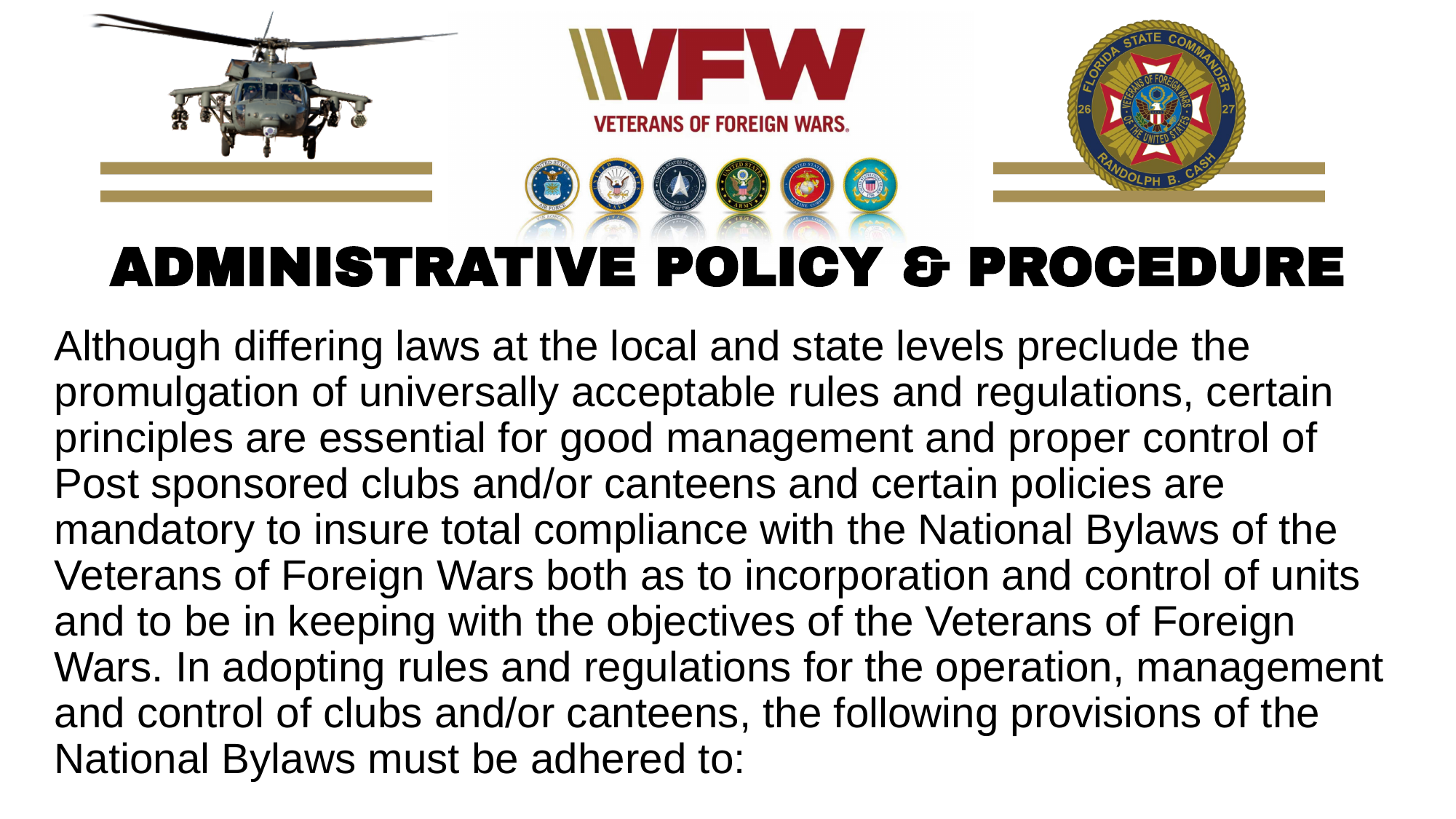

# ADMINISTRATIVE POLICY & PROCEDURE
Although differing laws at the local and state levels preclude the promulgation of universally acceptable rules and regulations, certain principles are essential for good management and proper control of Post sponsored clubs and/or canteens and certain policies are mandatory to insure total compliance with the National Bylaws of the Veterans of Foreign Wars both as to incorporation and control of units and to be in keeping with the objectives of the Veterans of Foreign Wars. In adopting rules and regulations for the operation, management and control of clubs and/or canteens, the following provisions of the National Bylaws must be adhered to: